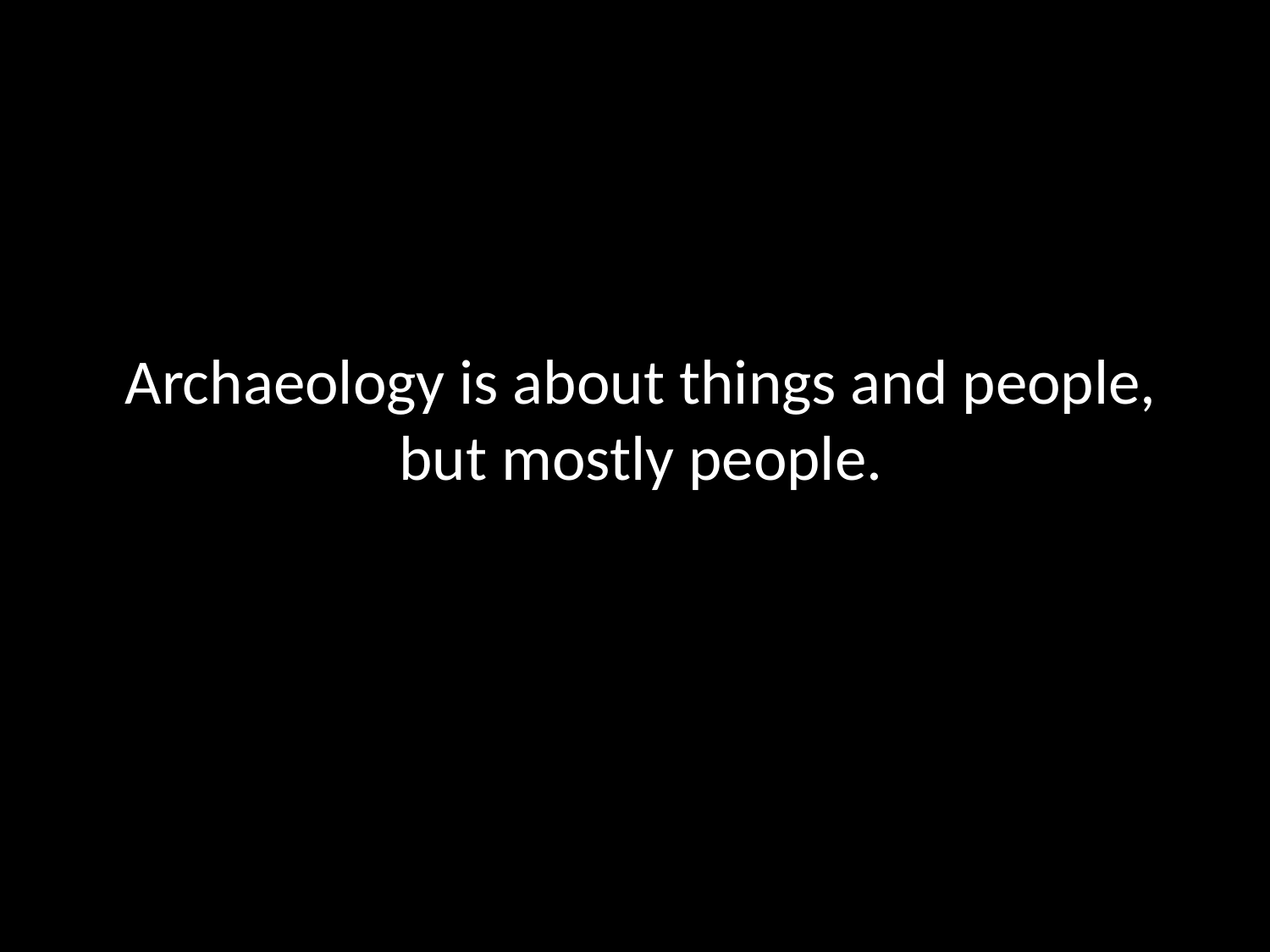

Archaeology is about things and people, but mostly people.